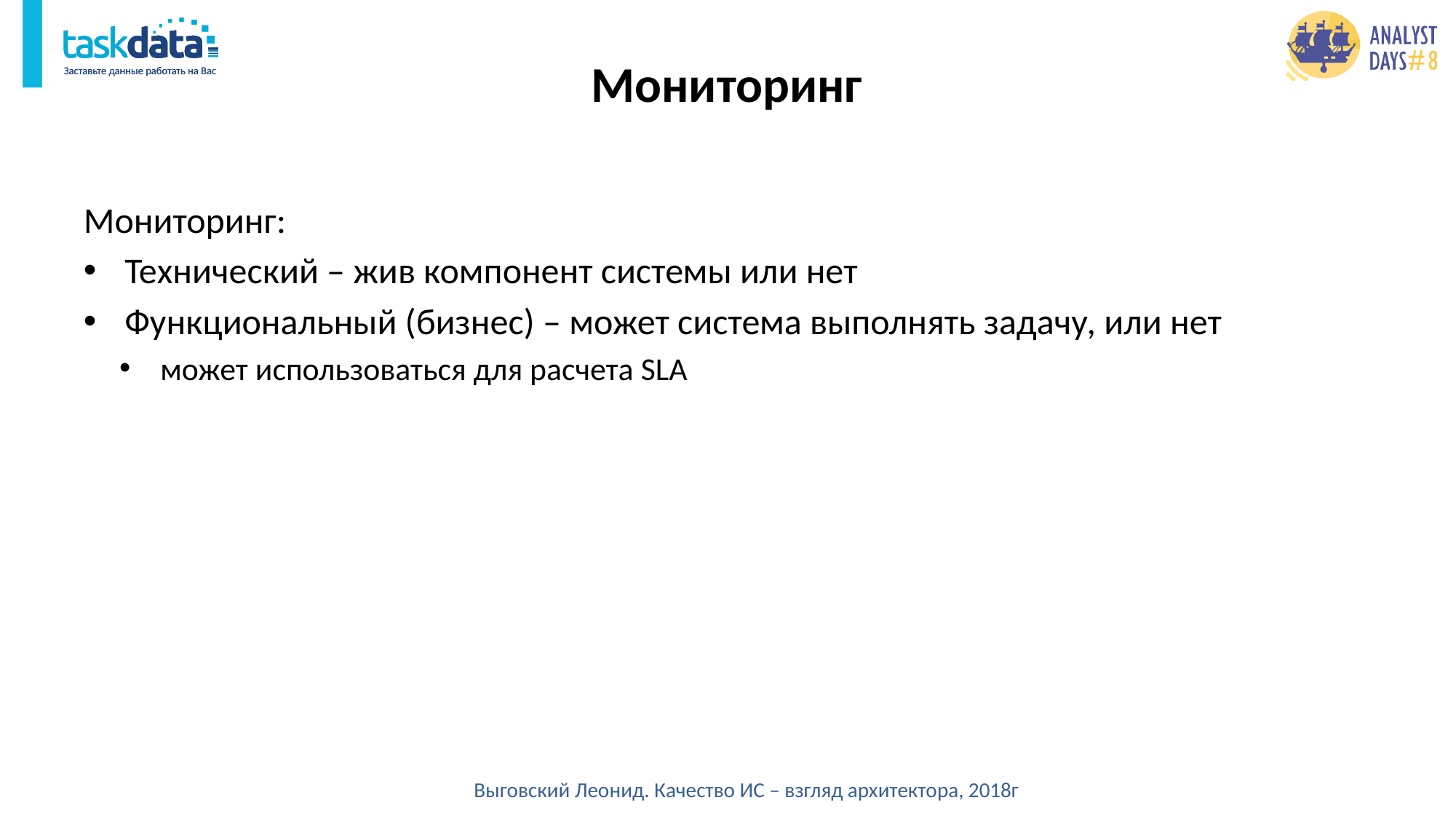

# Мониторинг
Мониторинг:
Технический – жив компонент системы или нет
Функциональный (бизнес) – может система выполнять задачу, или нет
может использоваться для расчета SLA